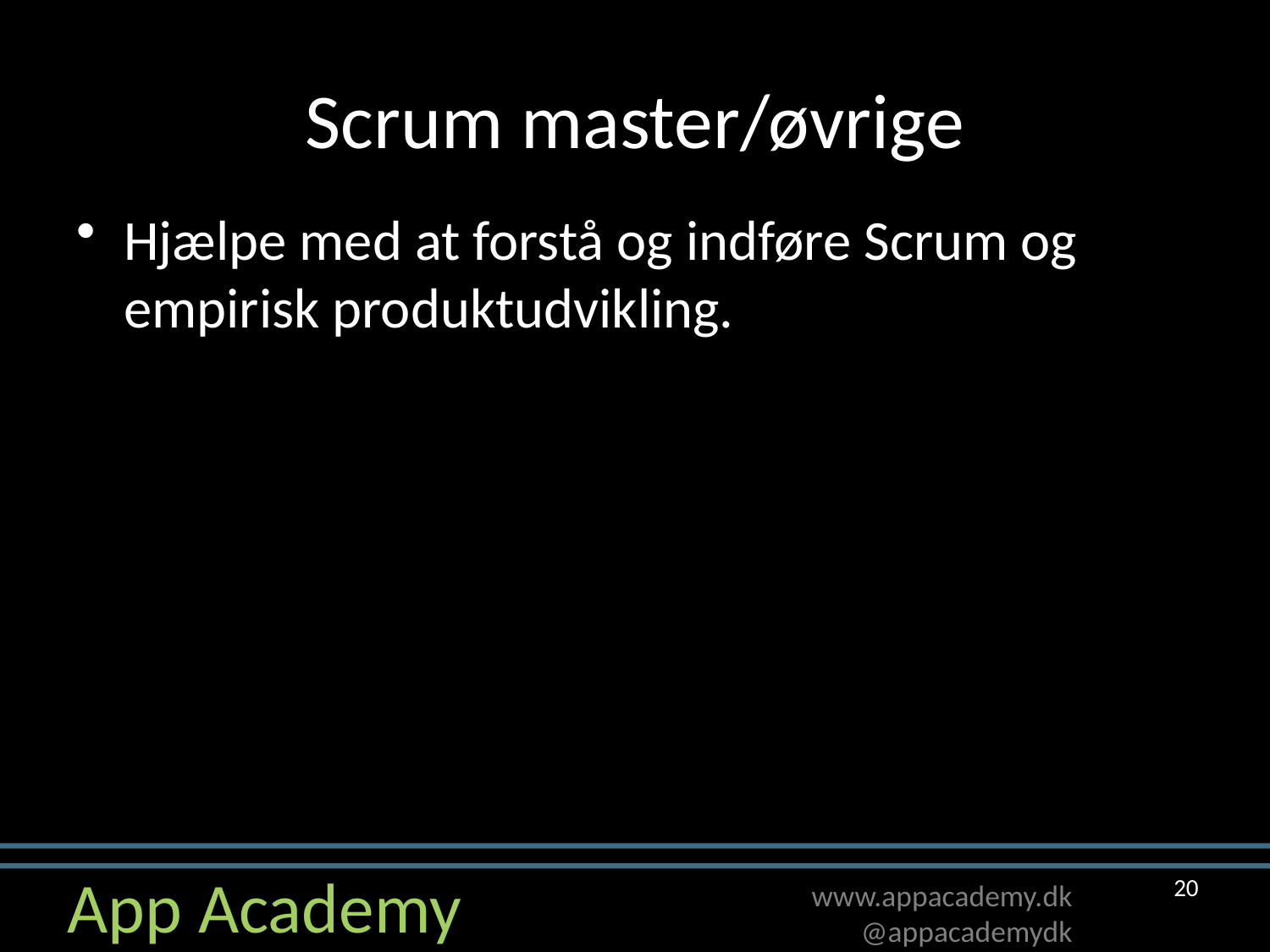

# Scrum master/øvrige
Hjælpe med at forstå og indføre Scrum og empirisk produktudvikling.

20